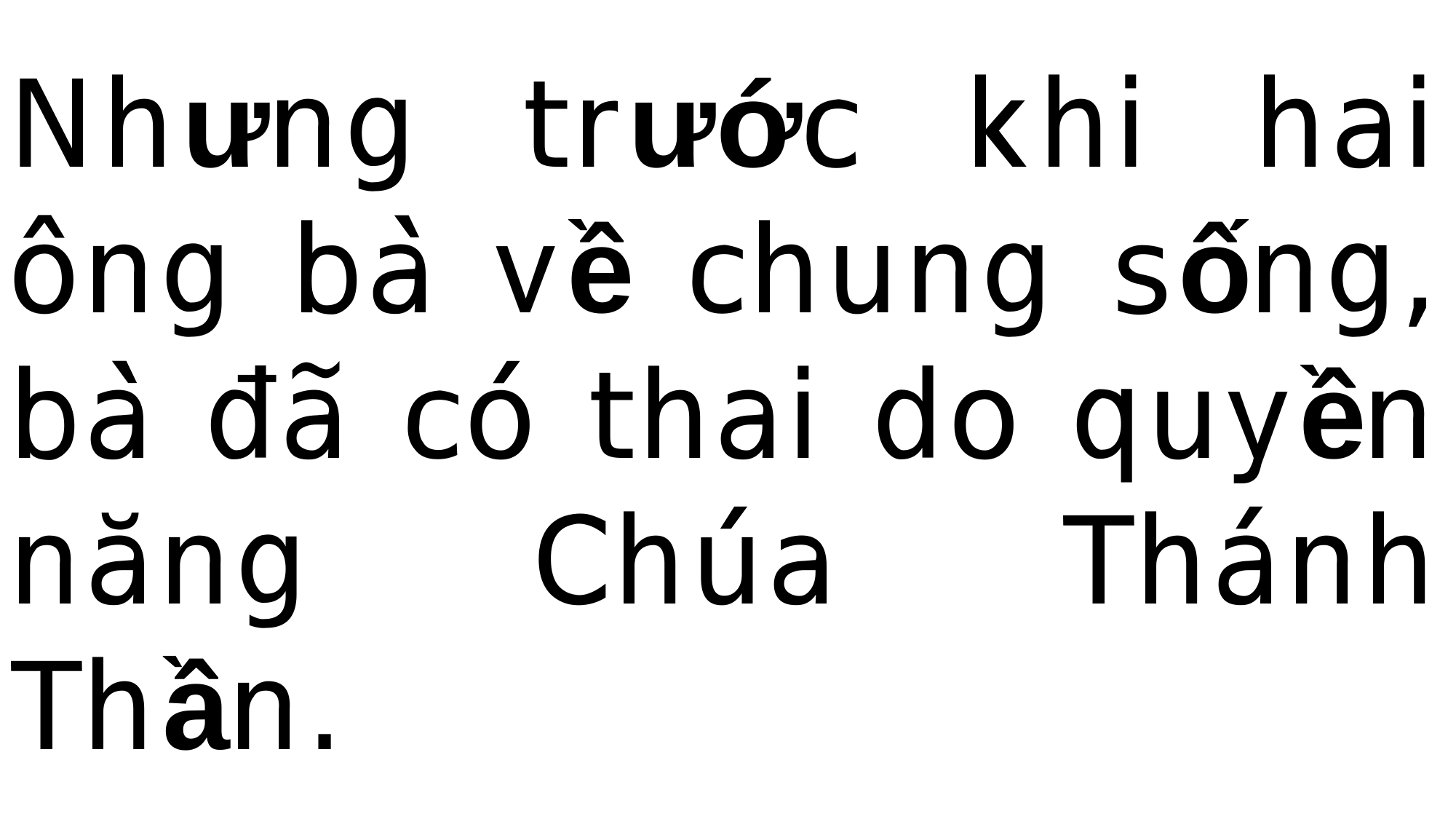

# Nhưng trước khi hai ông bà về chung sống, bà đã có thai do quyền năng Chúa Thánh Thần.